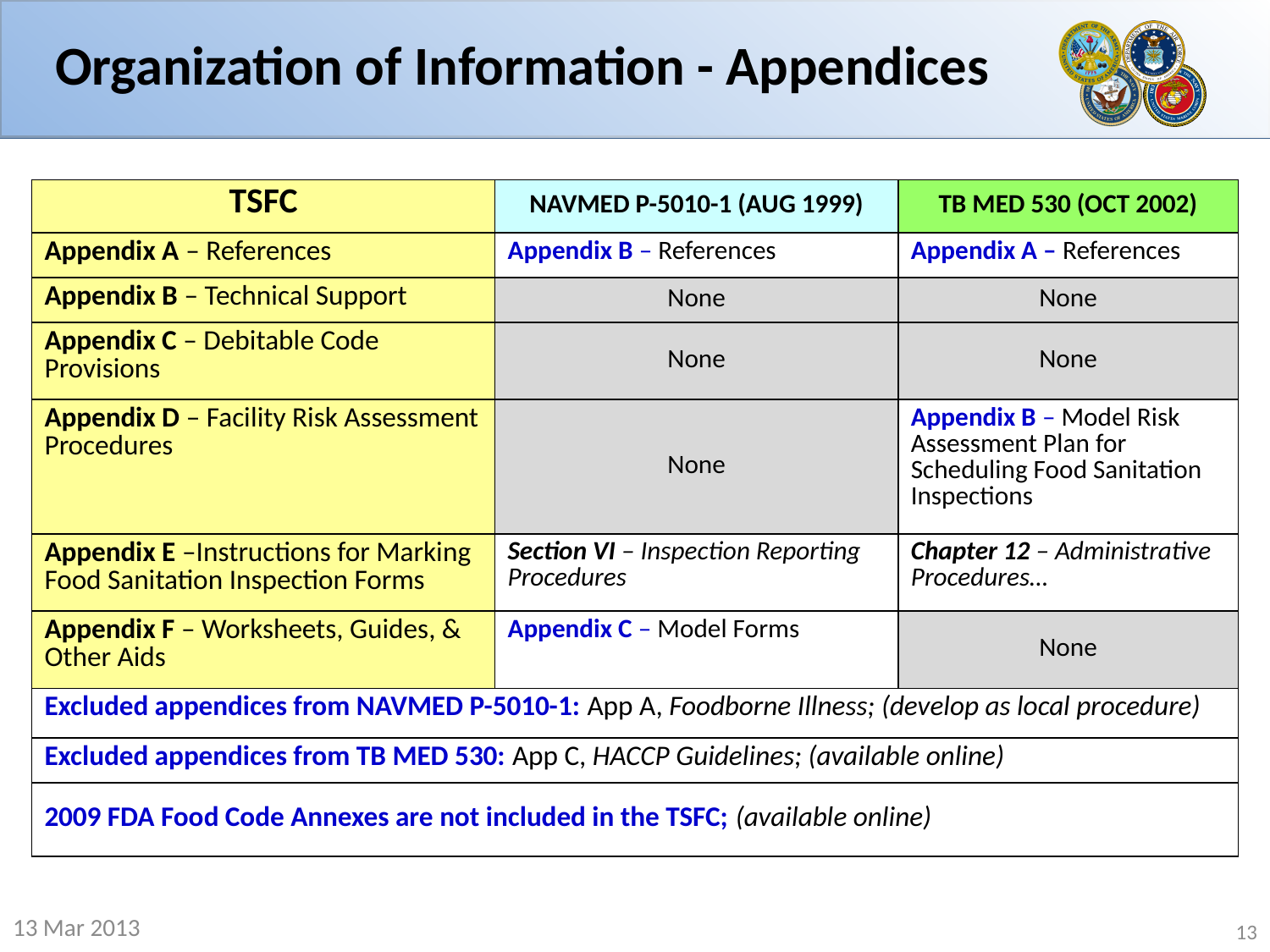

# Organization of Information - Appendices
| TSFC | NAVMED P-5010-1 (AUG 1999) | TB MED 530 (OCT 2002) |
| --- | --- | --- |
| Appendix A – References | Appendix B – References | Appendix A – References |
| Appendix B – Technical Support | None | None |
| Appendix C – Debitable Code Provisions | None | None |
| Appendix D – Facility Risk Assessment Procedures | None | Appendix B – Model Risk Assessment Plan for Scheduling Food Sanitation Inspections |
| Appendix E –Instructions for Marking Food Sanitation Inspection Forms | Section VI – Inspection Reporting Procedures | Chapter 12 – Administrative Procedures… |
| Appendix F – Worksheets, Guides, & Other Aids | Appendix C – Model Forms | None |
| Excluded appendices from NAVMED P-5010-1: App A, Foodborne Illness; (develop as local procedure) |  |  |
| Excluded appendices from TB MED 530: App C, HACCP Guidelines; (available online) |  |  |
| 2009 FDA Food Code Annexes are not included in the TSFC; (available online) |  |  |
13 Mar 2013
13